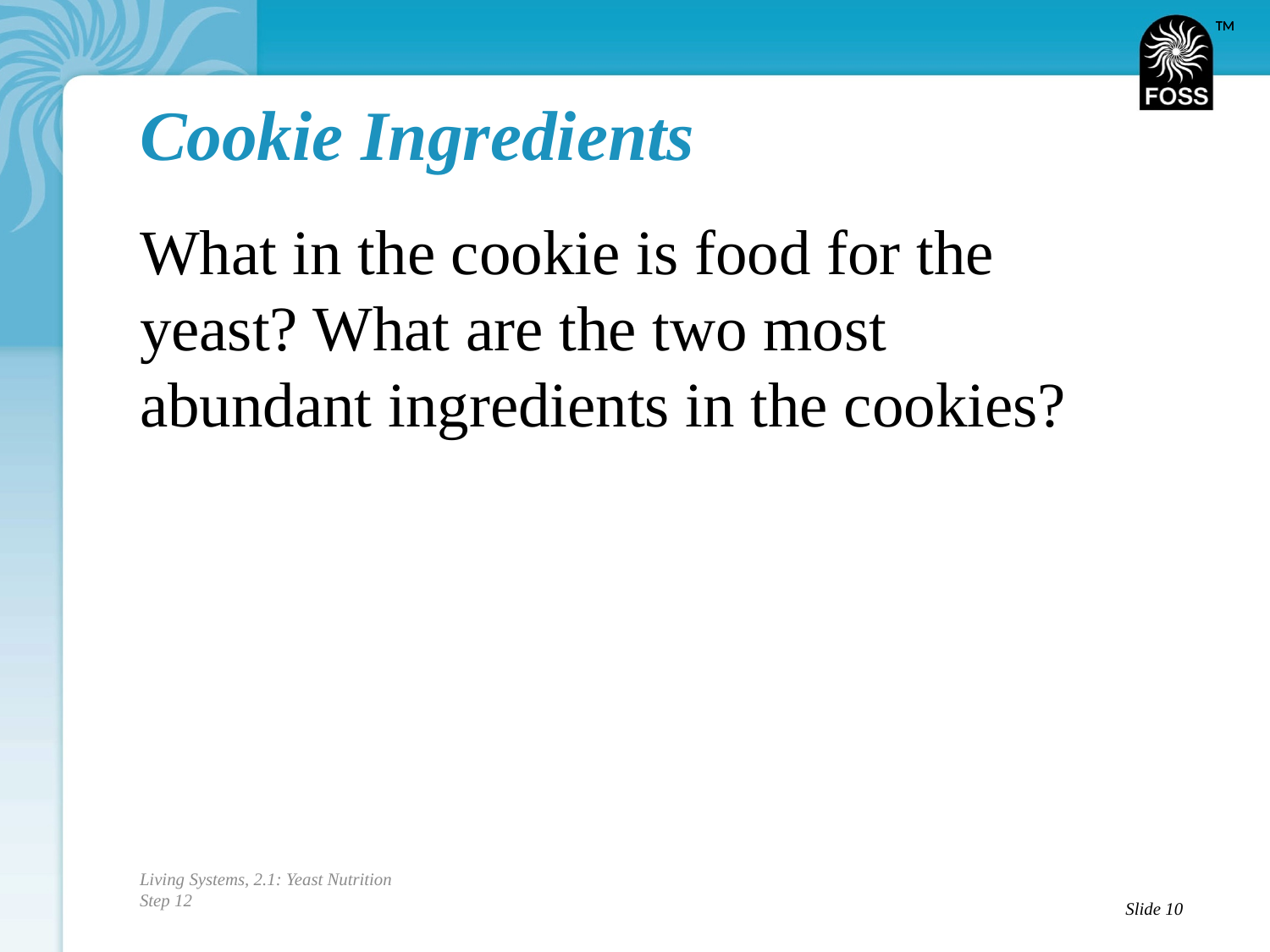

# Cookie Ingredients
What in the cookie is food for the yeast? What are the two most abundant ingredients in the cookies?

Living Systems, 2.1: Yeast Nutrition
Step 12
Slide 10